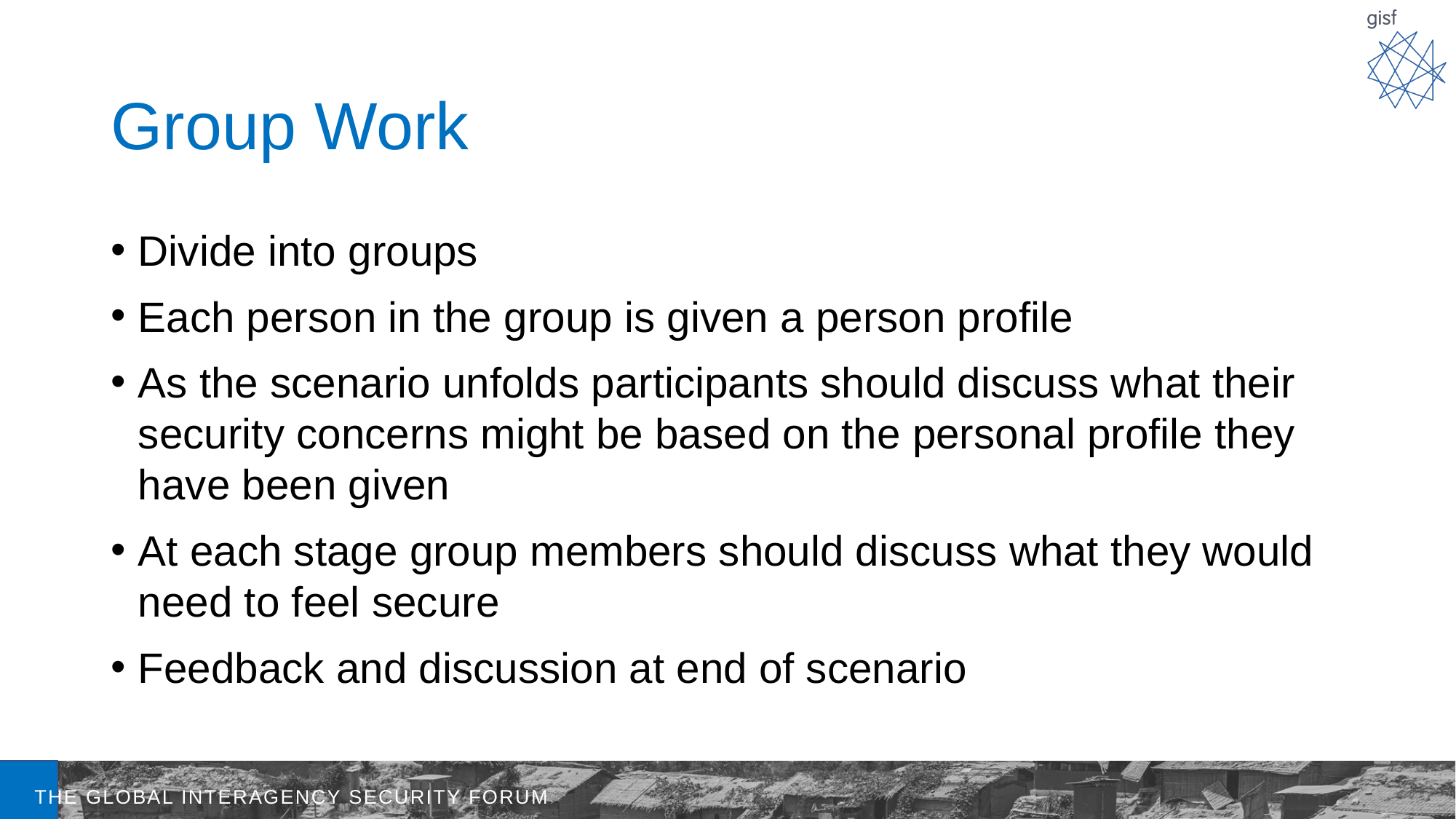

# Group Work
Divide into groups
Each person in the group is given a person profile
As the scenario unfolds participants should discuss what their security concerns might be based on the personal profile they have been given
At each stage group members should discuss what they would need to feel secure
Feedback and discussion at end of scenario